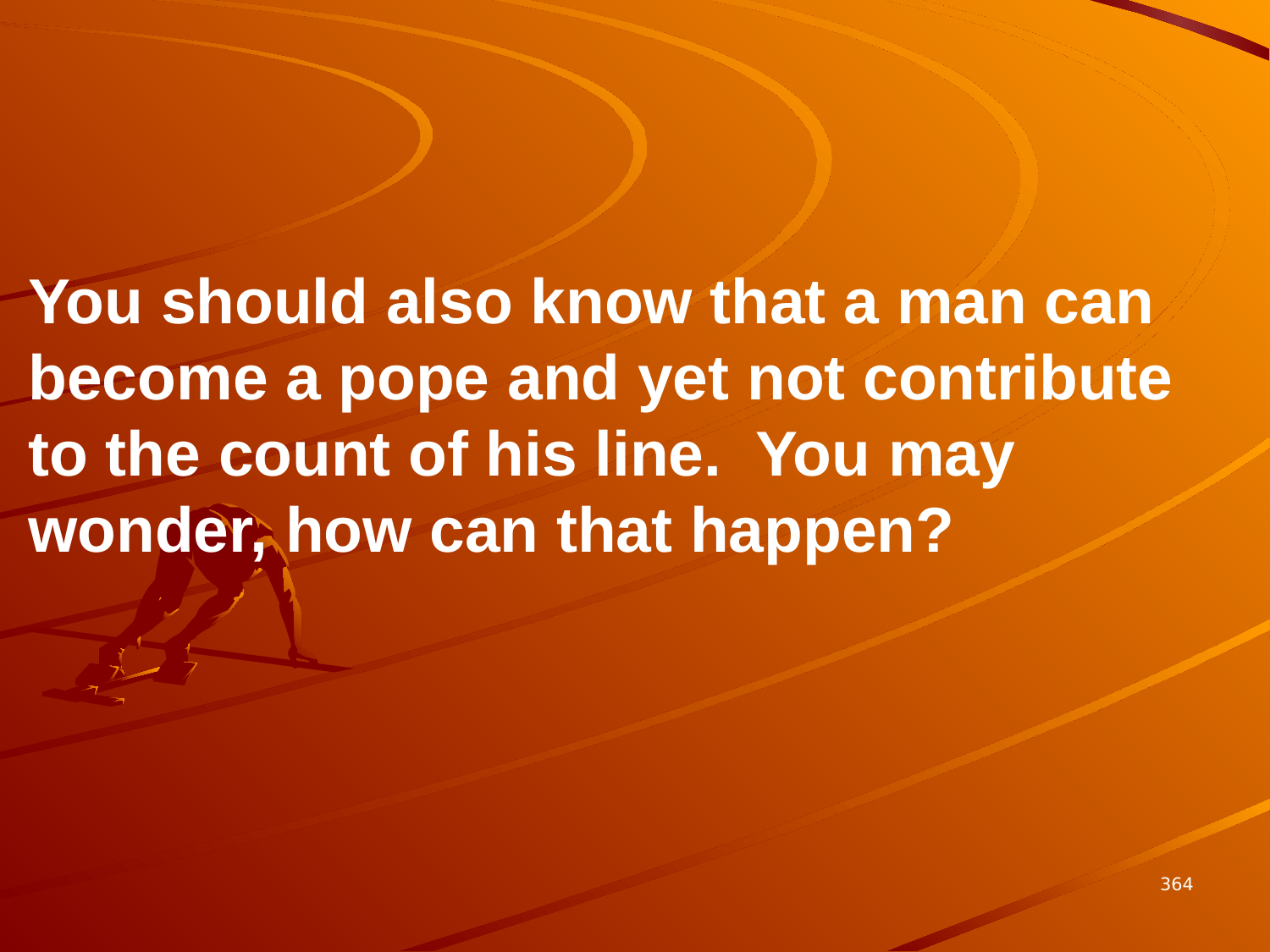

You should also know that a man can become a pope and yet not contribute to the count of his line.  You may wonder, how can that happen?
364